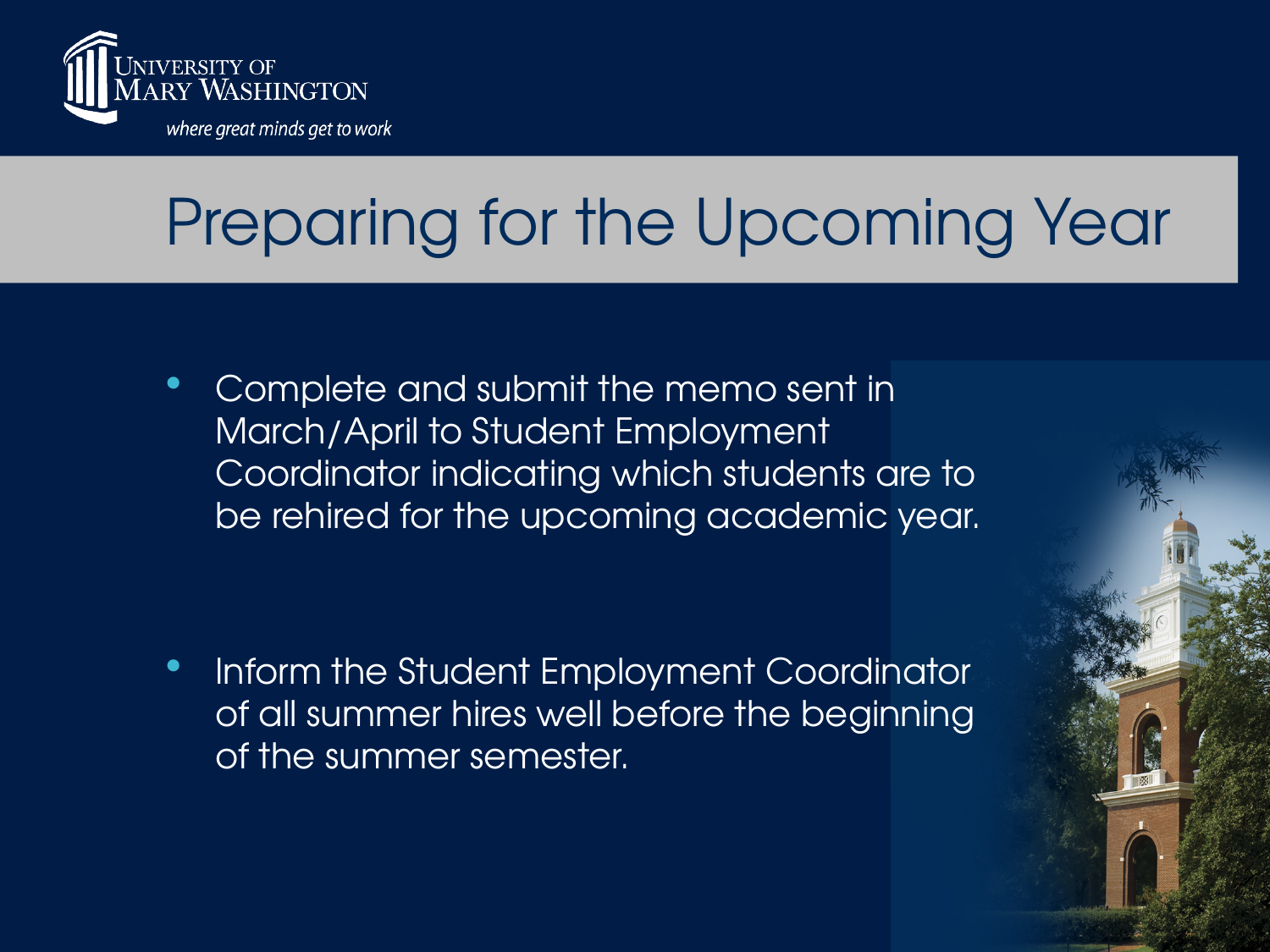

# Preparing for the Upcoming Year
Complete and submit the memo sent in March/April to Student Employment Coordinator indicating which students are to be rehired for the upcoming academic year.

Inform the Student Employment Coordinator of all summer hires well before the beginning of the summer semester.